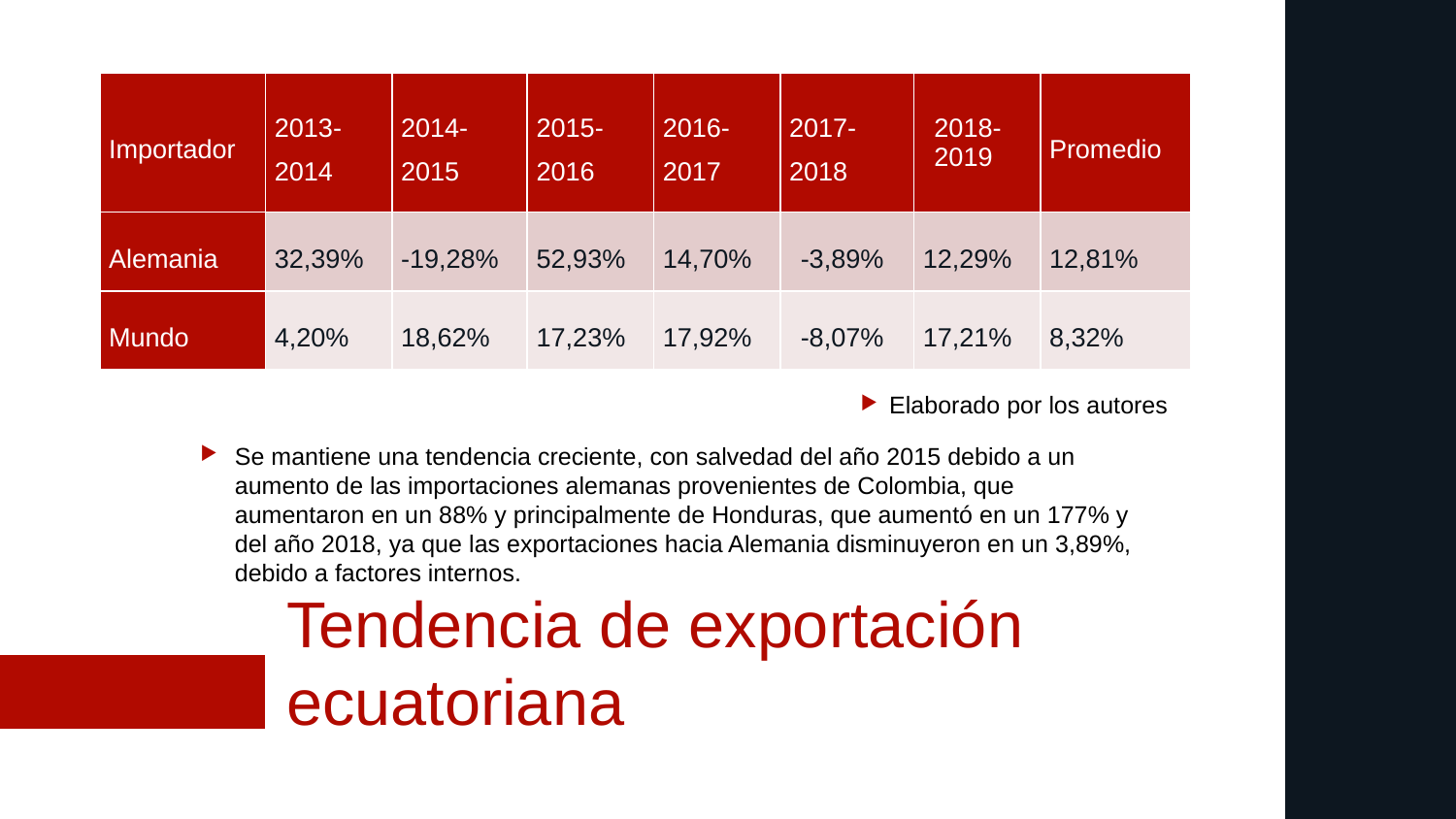

| Importador | 2013-2014 | 2014-2015 | 2015-2016 | 2016-2017 | 2017-2018 | 2018-2019 | Promedio |
| --- | --- | --- | --- | --- | --- | --- | --- |
| Alemania | 32,39% | -19,28% | 52,93% | 14,70% | -3,89% | 12,29% | 12,81% |
| Mundo | 4,20% | 18,62% | 17,23% | 17,92% | -8,07% | 17,21% | 8,32% |
Elaborado por los autores
Se mantiene una tendencia creciente, con salvedad del año 2015 debido a un aumento de las importaciones alemanas provenientes de Colombia, que aumentaron en un 88% y principalmente de Honduras, que aumentó en un 177% y del año 2018, ya que las exportaciones hacia Alemania disminuyeron en un 3,89%, debido a factores internos.
# Tendencia de exportación ecuatoriana